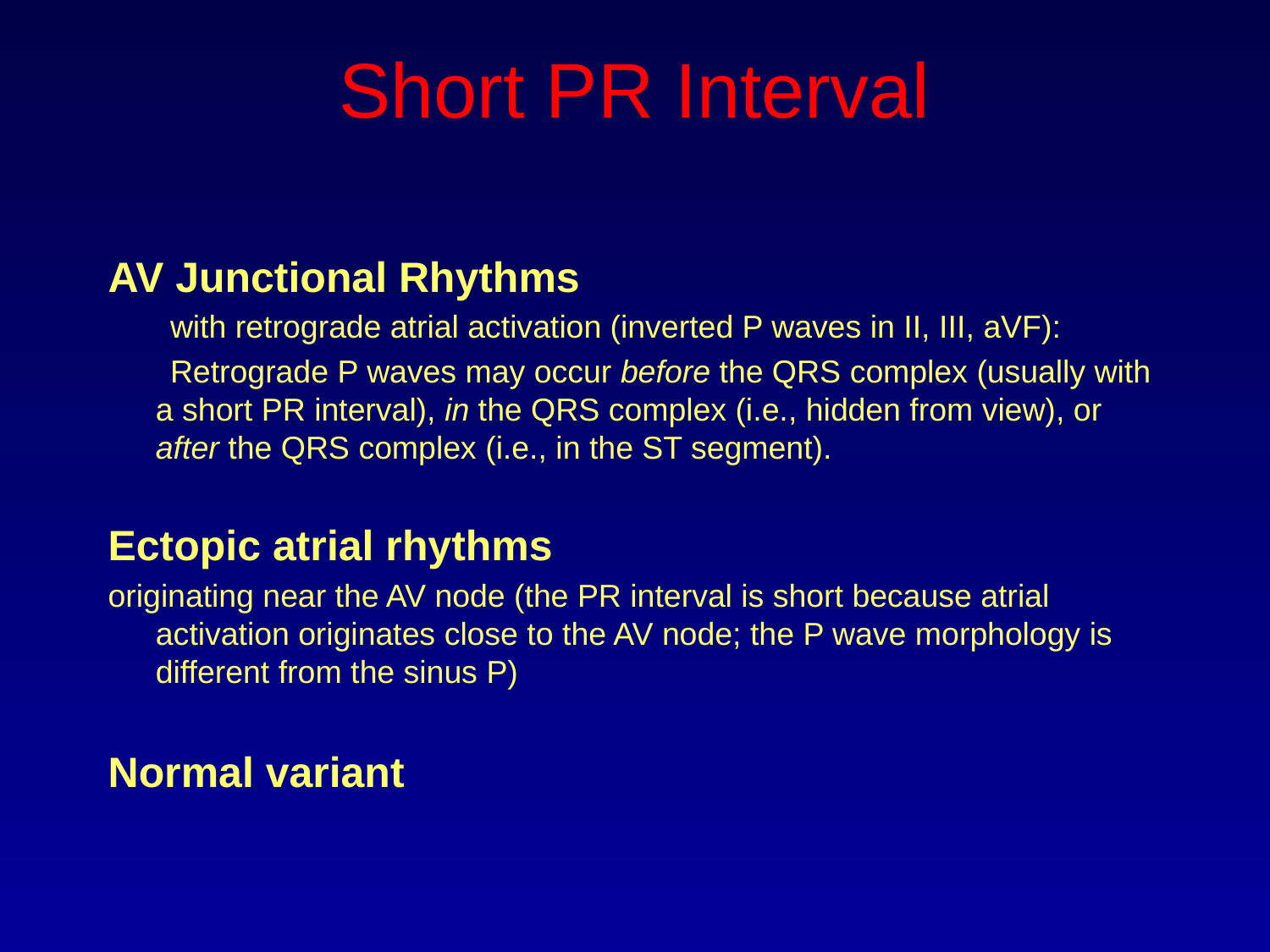

# Short PR Interval
AV Junctional Rhythms
       with retrograde atrial activation (inverted P waves in II, III, aVF):
       Retrograde P waves may occur before the QRS complex (usually with a short PR interval), in the QRS complex (i.e., hidden from view), or after the QRS complex (i.e., in the ST segment).

Ectopic atrial rhythms
originating near the AV node (the PR interval is short because atrial activation originates close to the AV node; the P wave morphology is different from the sinus P)

Normal variant